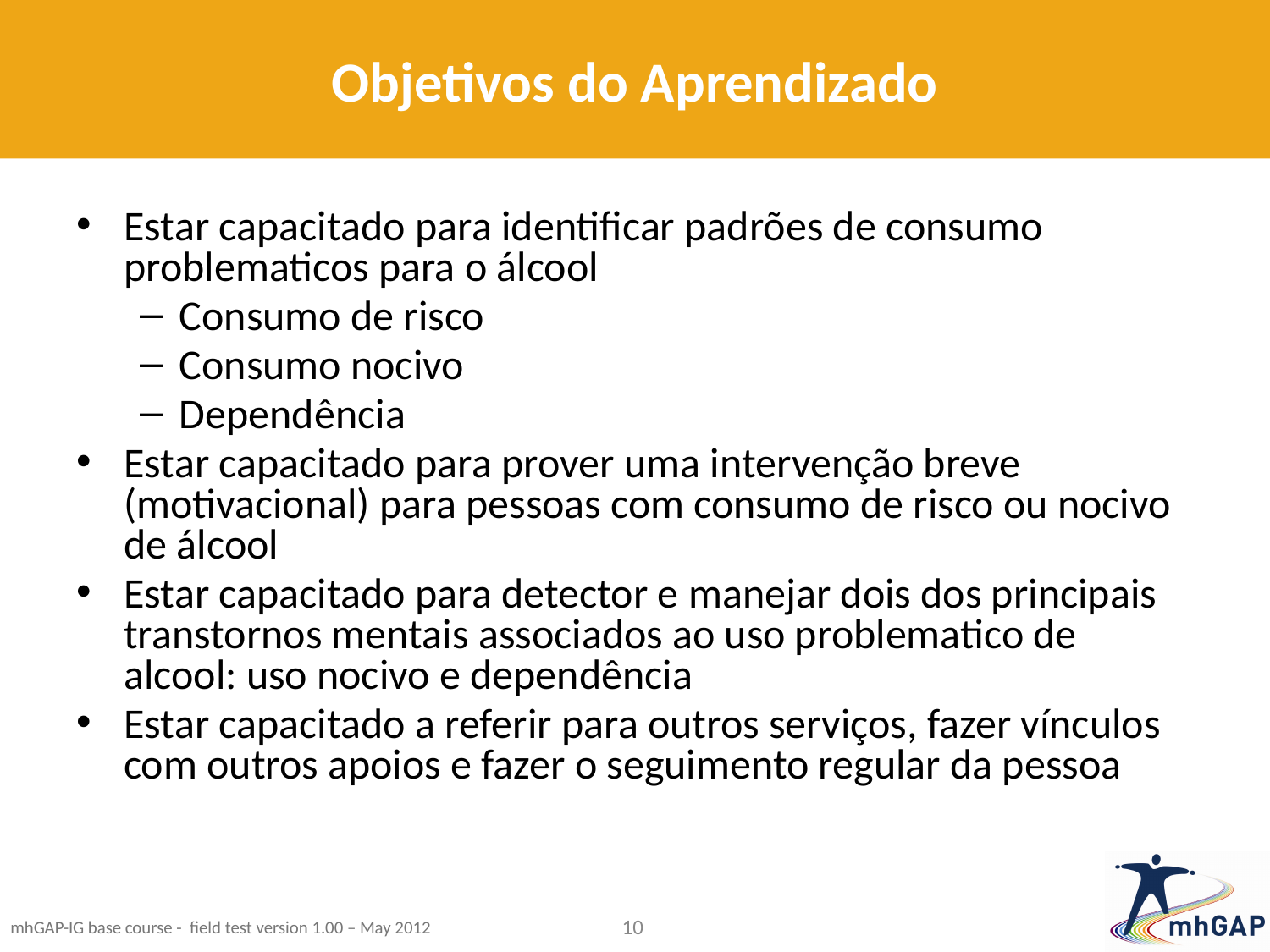

# Objetivos do Aprendizado
Estar capacitado para identificar padrões de consumo problematicos para o álcool
Consumo de risco
Consumo nocivo
Dependência
Estar capacitado para prover uma intervenção breve (motivacional) para pessoas com consumo de risco ou nocivo de álcool
Estar capacitado para detector e manejar dois dos principais transtornos mentais associados ao uso problematico de alcool: uso nocivo e dependência
Estar capacitado a referir para outros serviços, fazer vínculos com outros apoios e fazer o seguimento regular da pessoa
10
mhGAP-IG base course -  field test version 1.00 – May 2012